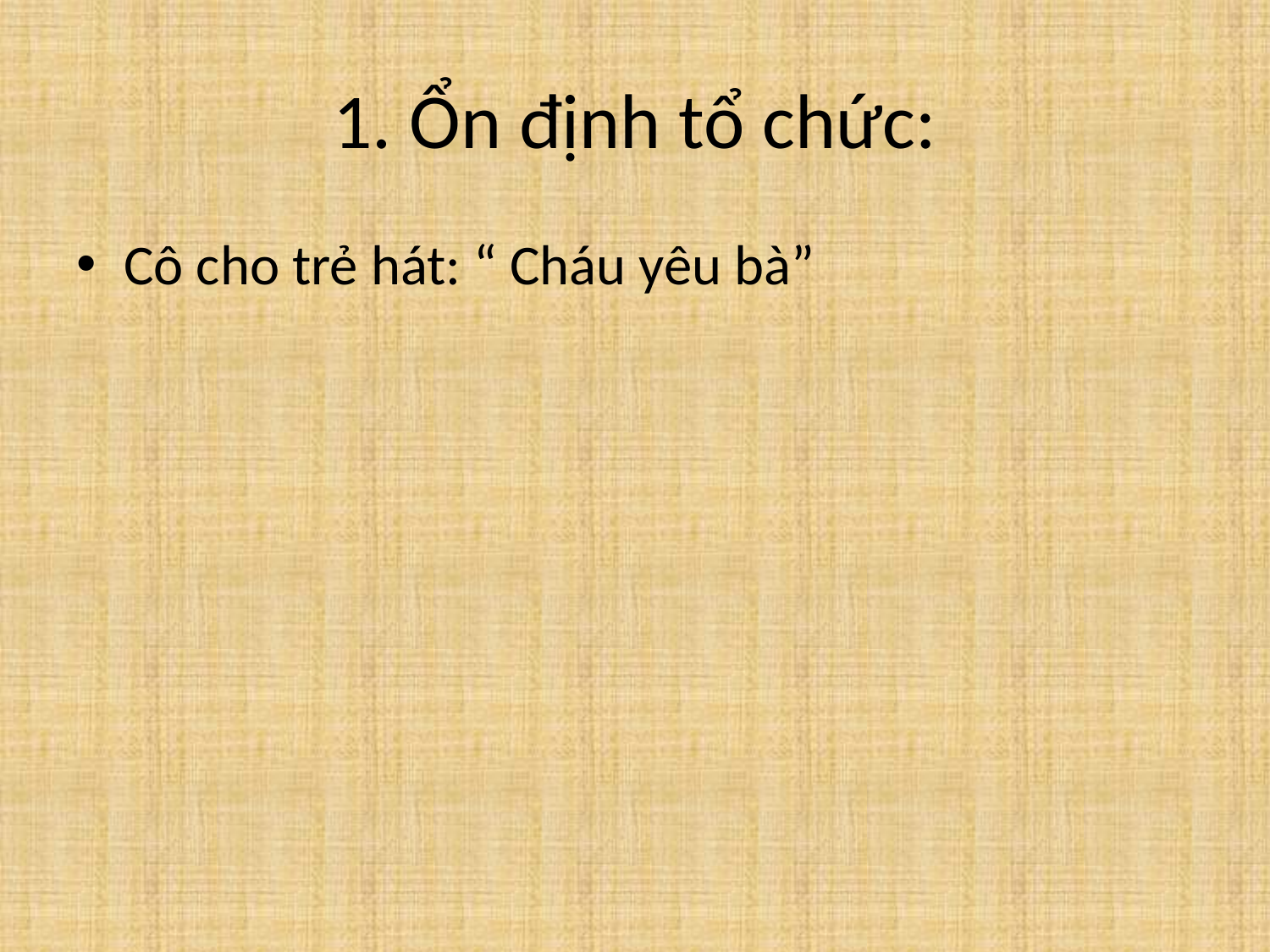

# 1. Ổn định tổ chức:
Cô cho trẻ hát: “ Cháu yêu bà”